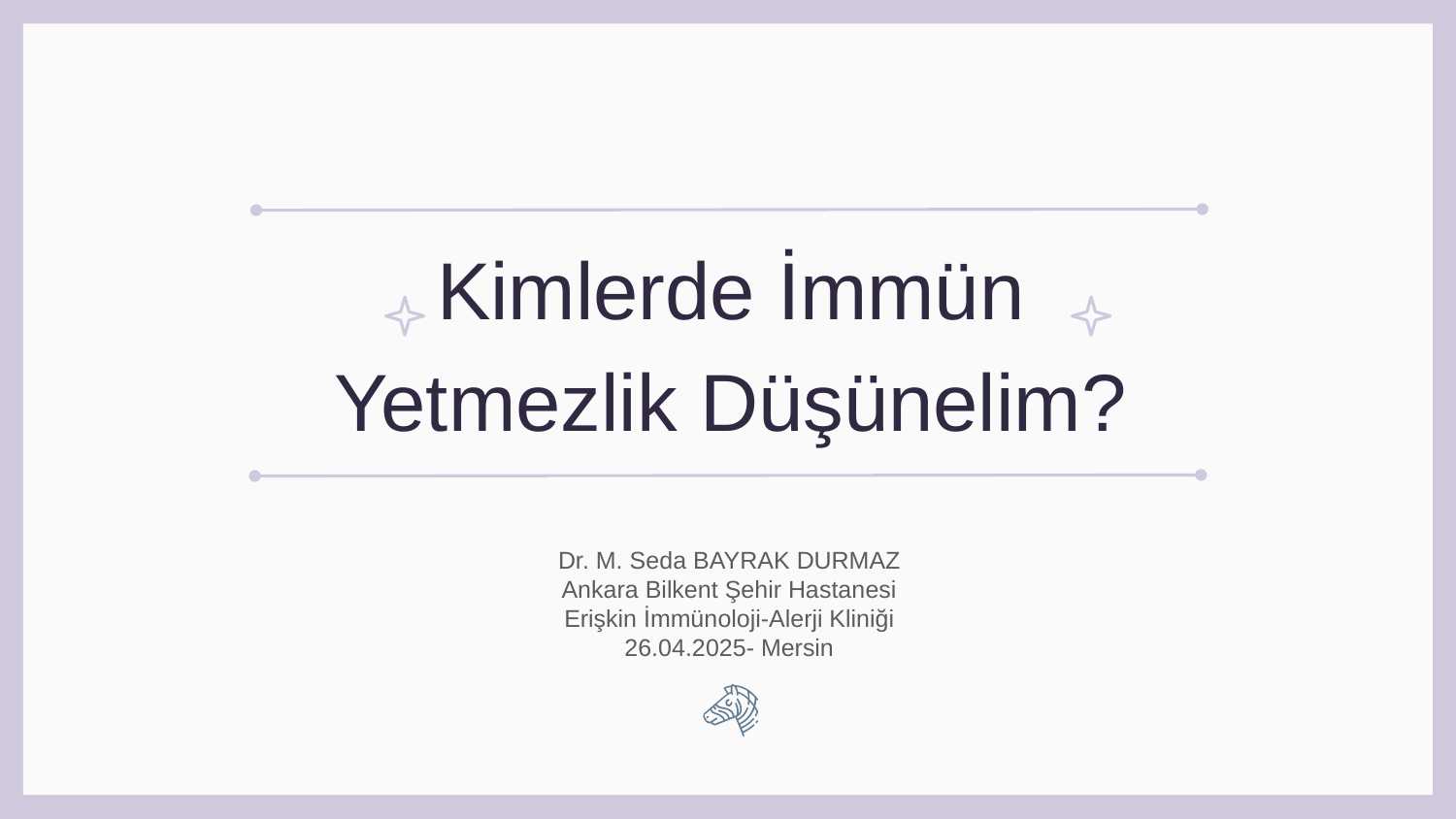

# Kimlerde İmmün Yetmezlik Düşünelim?

Dr. M. Seda BAYRAK DURMAZ
Ankara Bilkent Şehir Hastanesi
Erişkin İmmünoloji-Alerji Kliniği
26.04.2025- Mersin